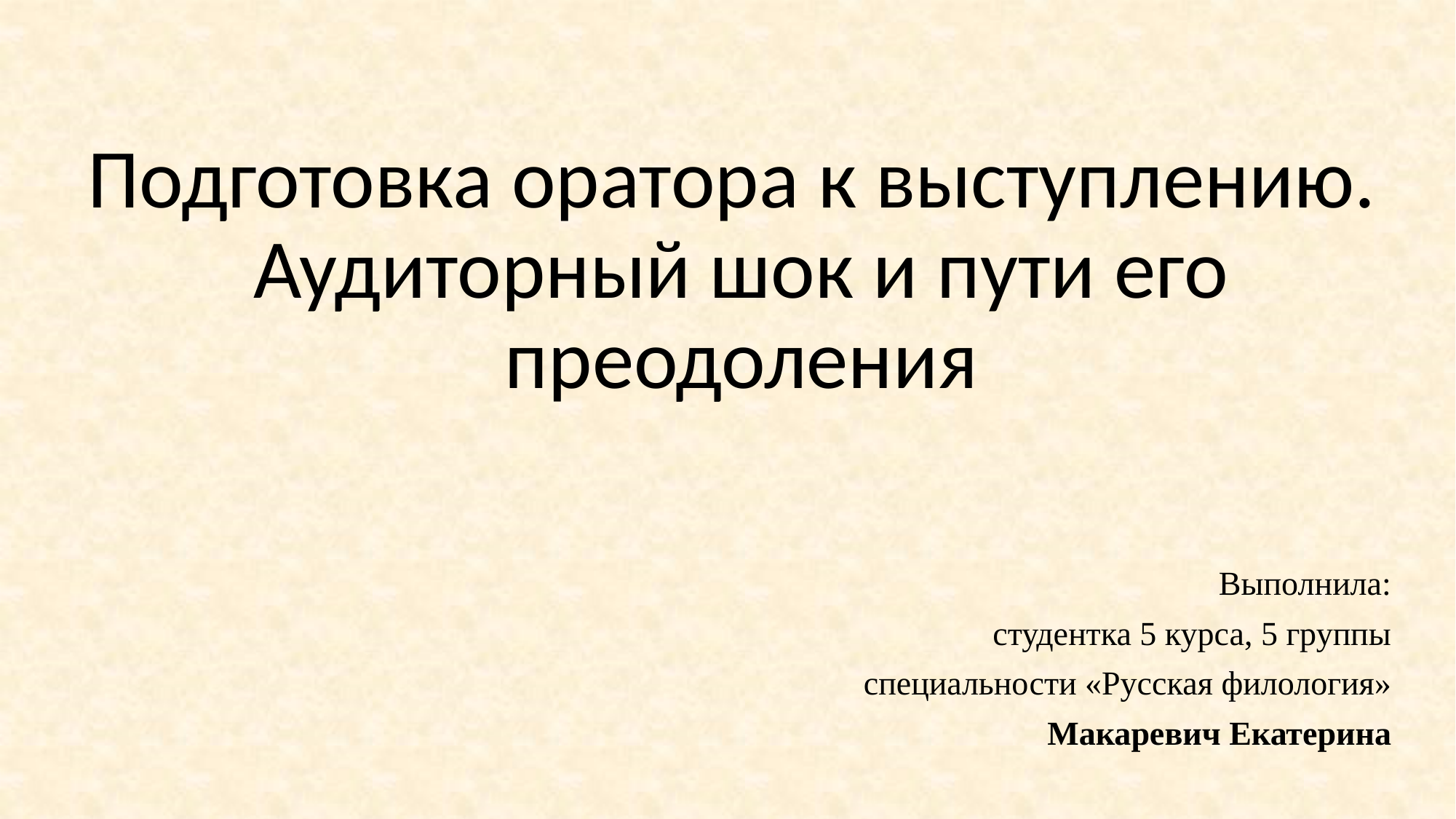

# Подготовка оратора к выступлению. Аудиторный шок и пути его преодоления
Выполнила:
студентка 5 курса, 5 группы
специальности «Русская филология»
Макаревич Екатерина